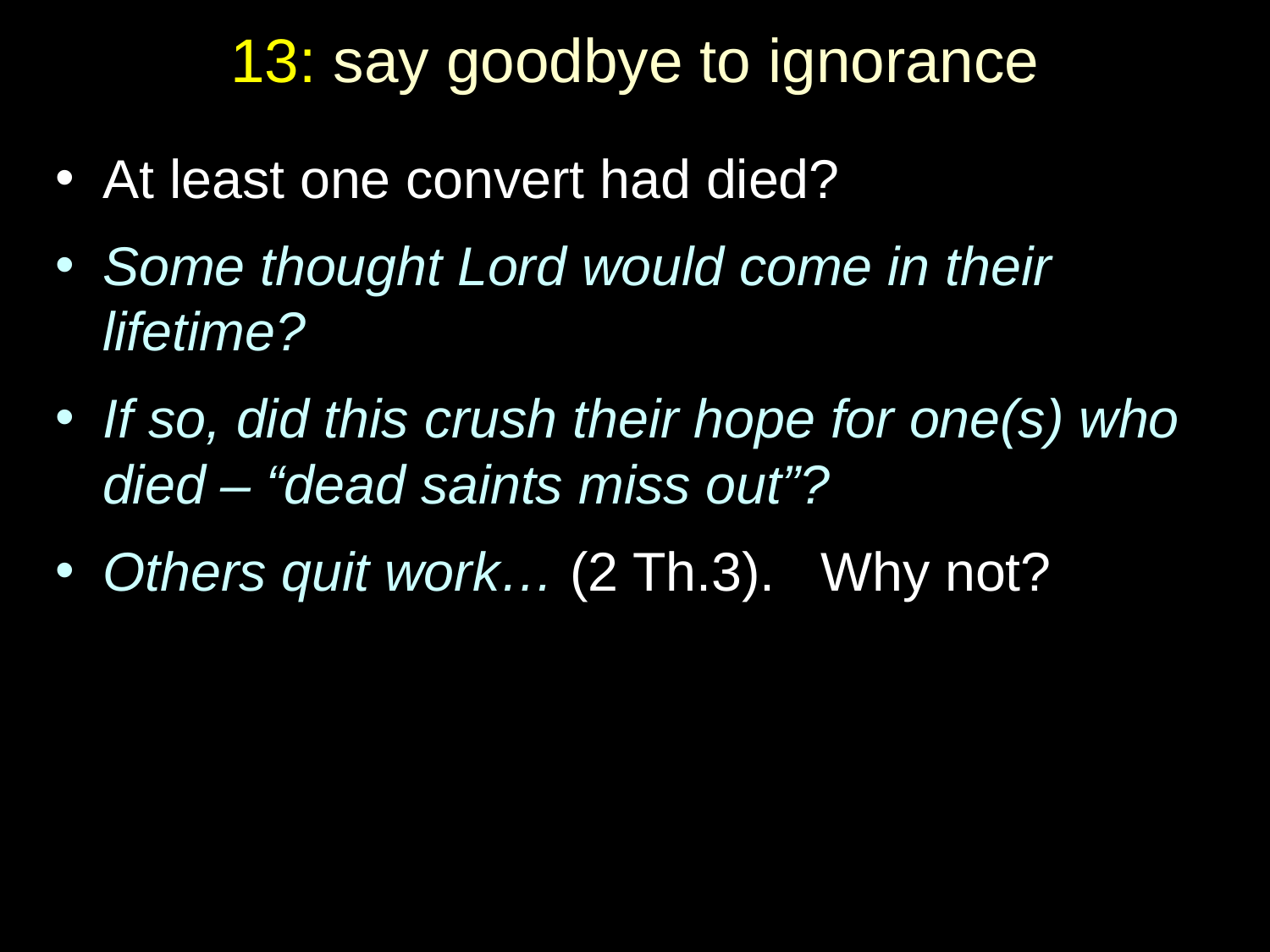

# 13: say goodbye to ignorance
At least one convert had died?
Some thought Lord would come in their lifetime?
If so, did this crush their hope for one(s) who died – “dead saints miss out”?
Others quit work… (2 Th.3).   Why not?